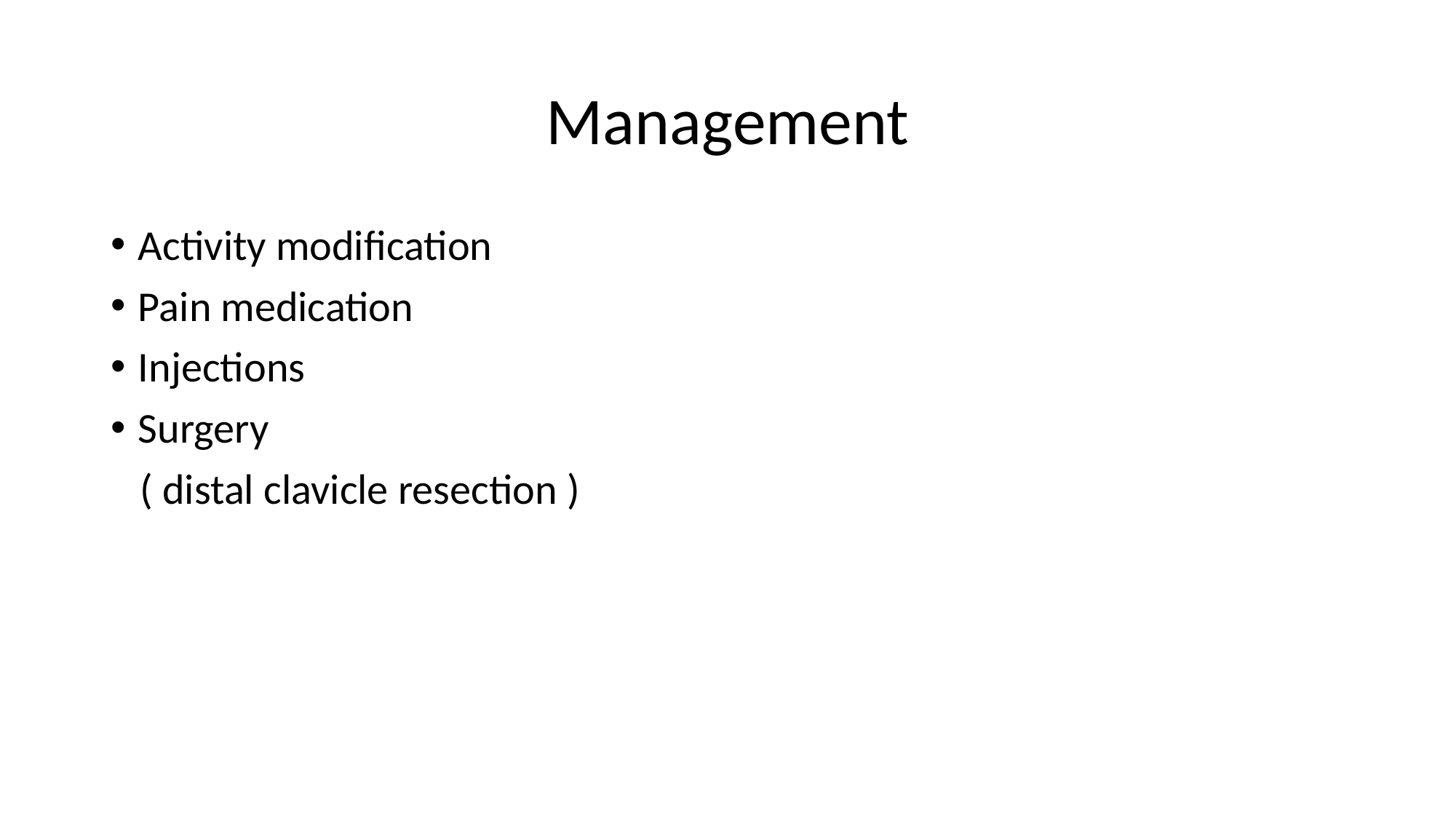

# Management
Activity modification
Pain medication
Injections
Surgery
   ( distal clavicle resection )